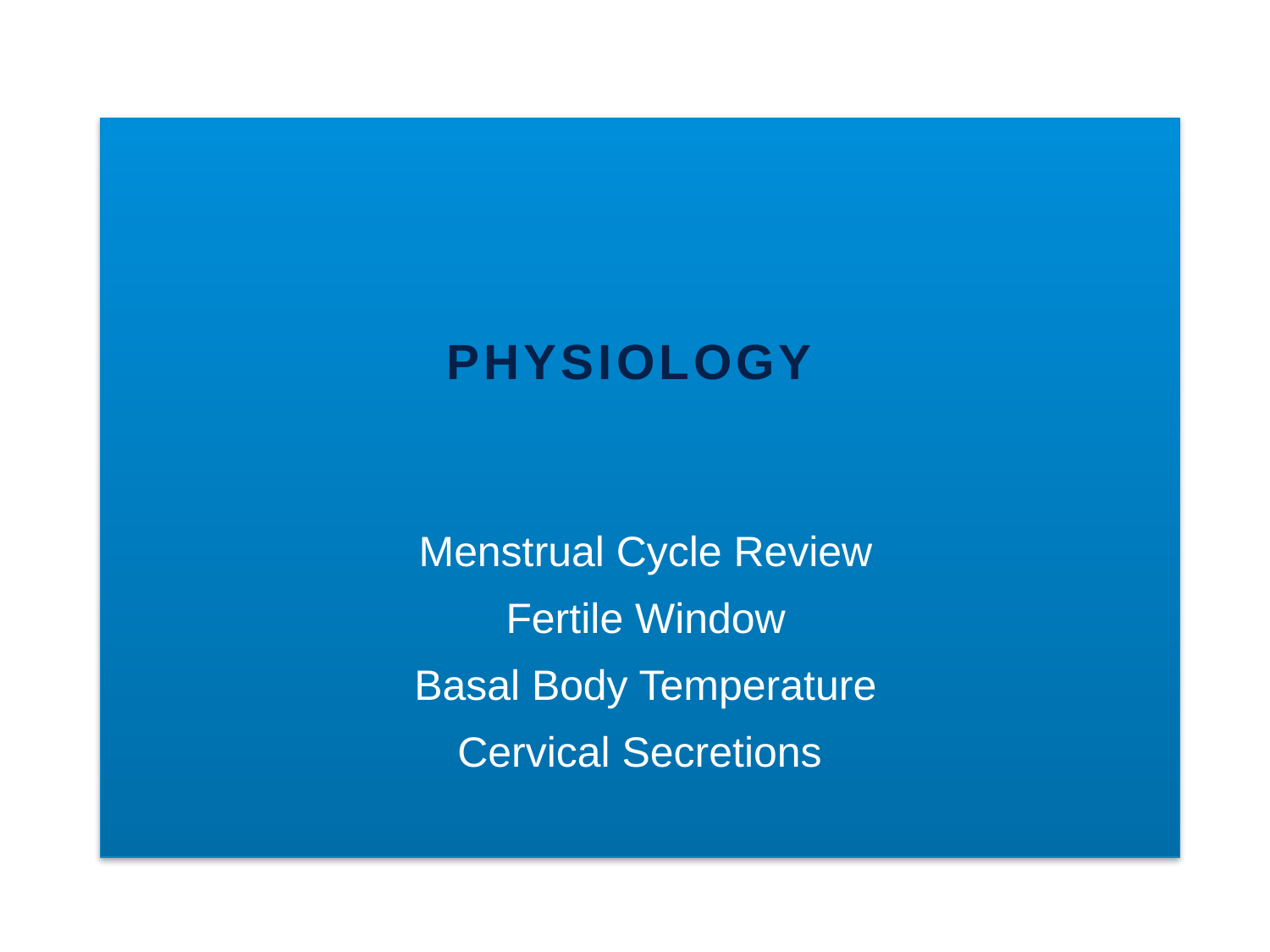

Physiology

Menstrual Cycle Review
Fertile Window
Basal Body Temperature
Cervical Secretions